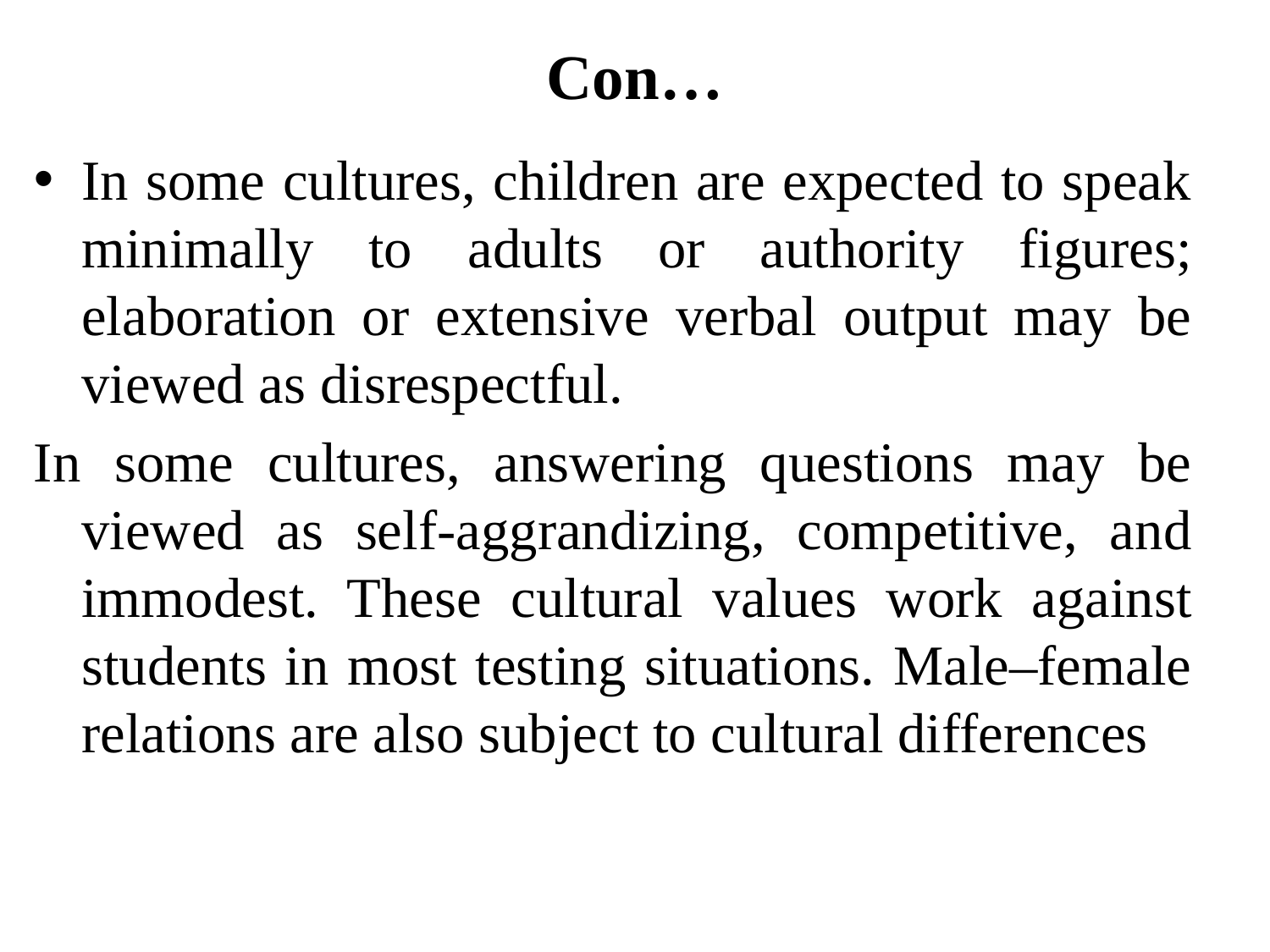

# Con…
In some cultures, children are expected to speak minimally to adults or authority figures; elaboration or extensive verbal output may be viewed as disrespectful.
In some cultures, answering questions may be viewed as self-aggrandizing, competitive, and immodest. These cultural values work against students in most testing situations. Male–female relations are also subject to cultural differences